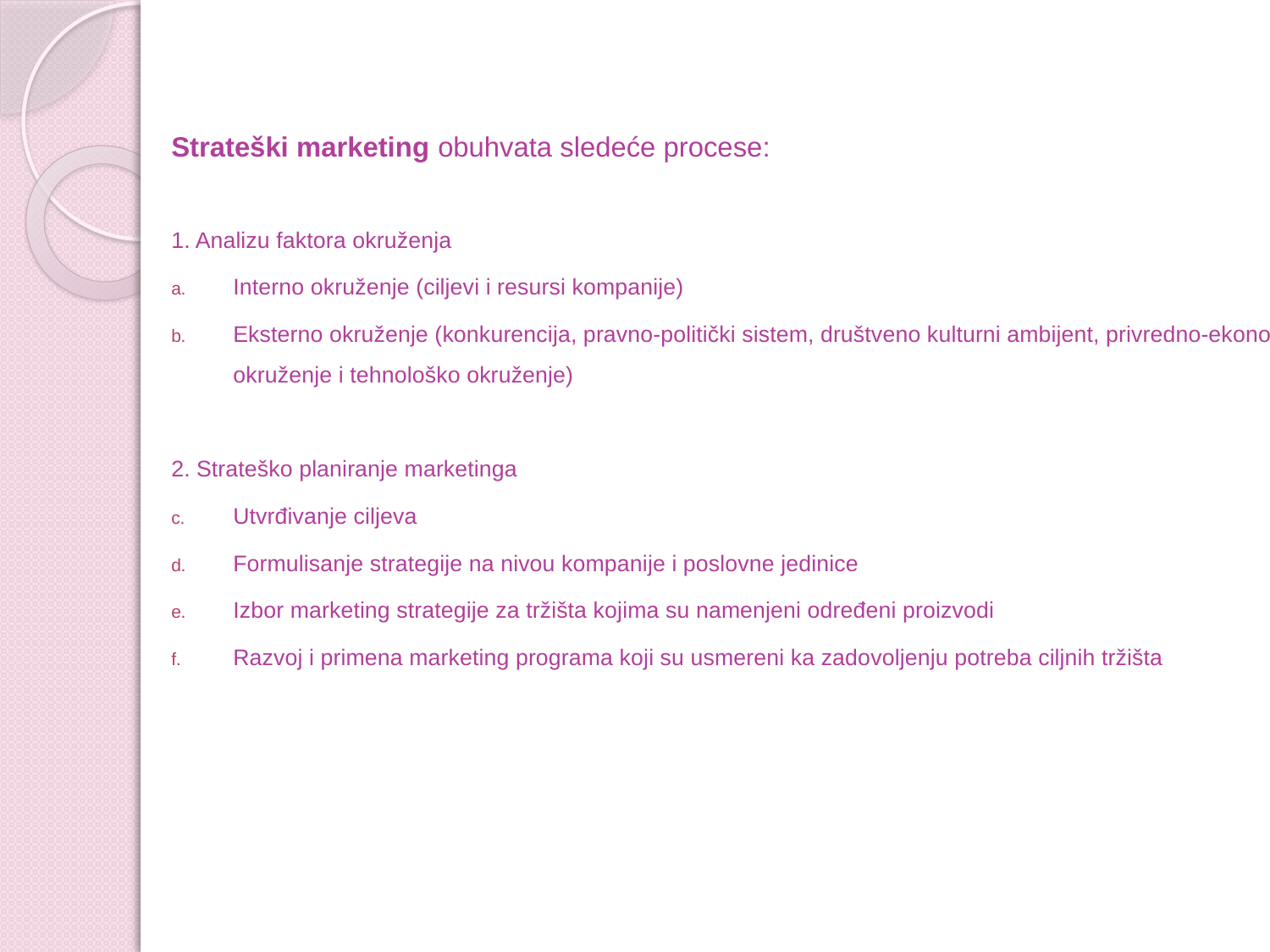

Strateški marketing obuhvata sledeće procese:

1. Analizu faktora okruženja
Interno okruženje (ciljevi i resursi kompanije)
Eksterno okruženje (konkurencija, pravno-politički sistem, društveno kulturni ambijent, privredno-ekonomsko okruženje i tehnološko okruženje)

2. Strateško planiranje marketinga
Utvrđivanje ciljeva
Formulisanje strategije na nivou kompanije i poslovne jedinice
Izbor marketing strategije za tržišta kojima su namenjeni određeni proizvodi
Razvoj i primena marketing programa koji su usmereni ka zadovoljenju potreba ciljnih tržišta